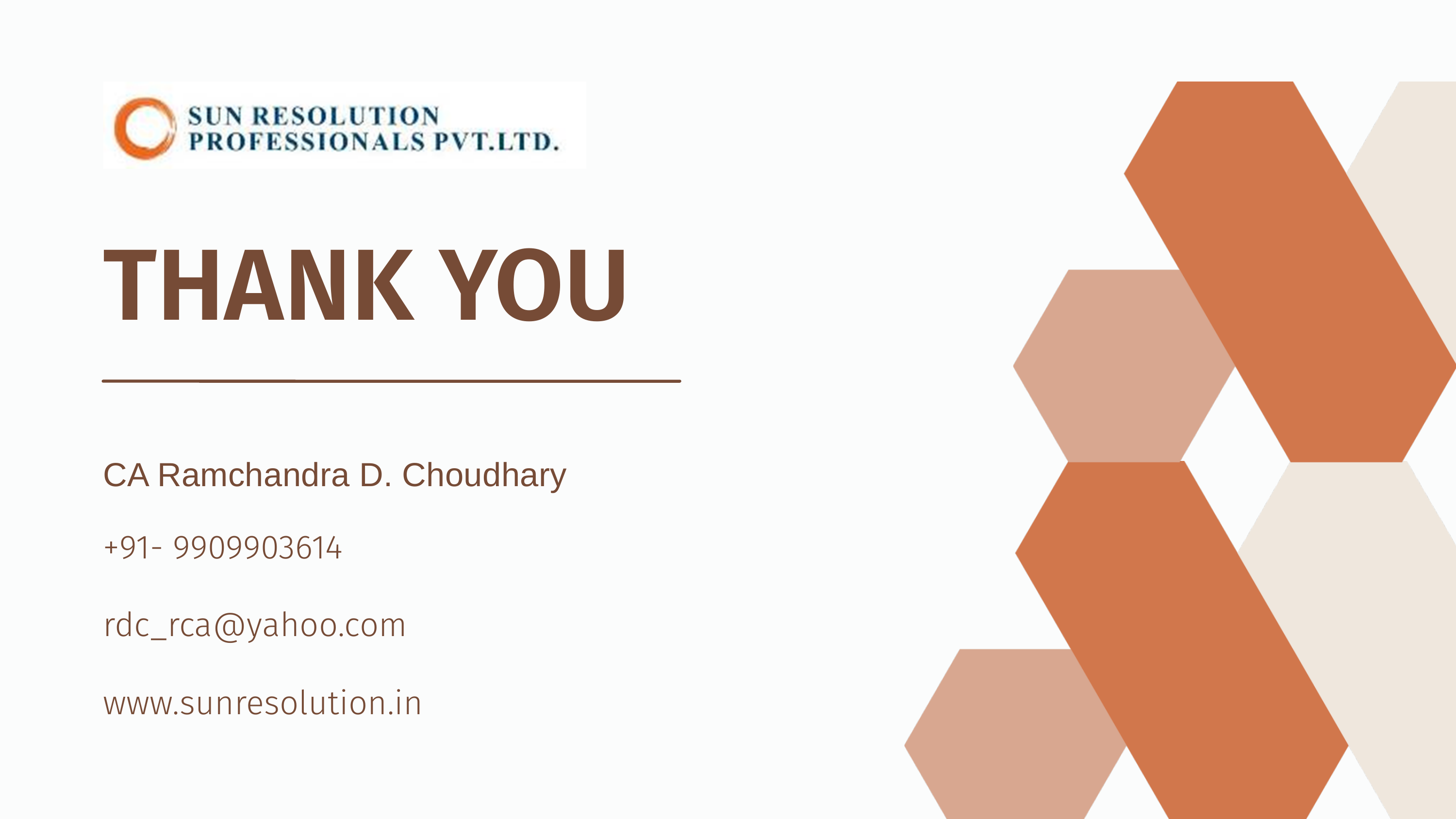

THANK YOU

CA Ramchandra D. Choudhary
+91- 9909903614
rdc_rca@yahoo.com
www.sunresolution.in